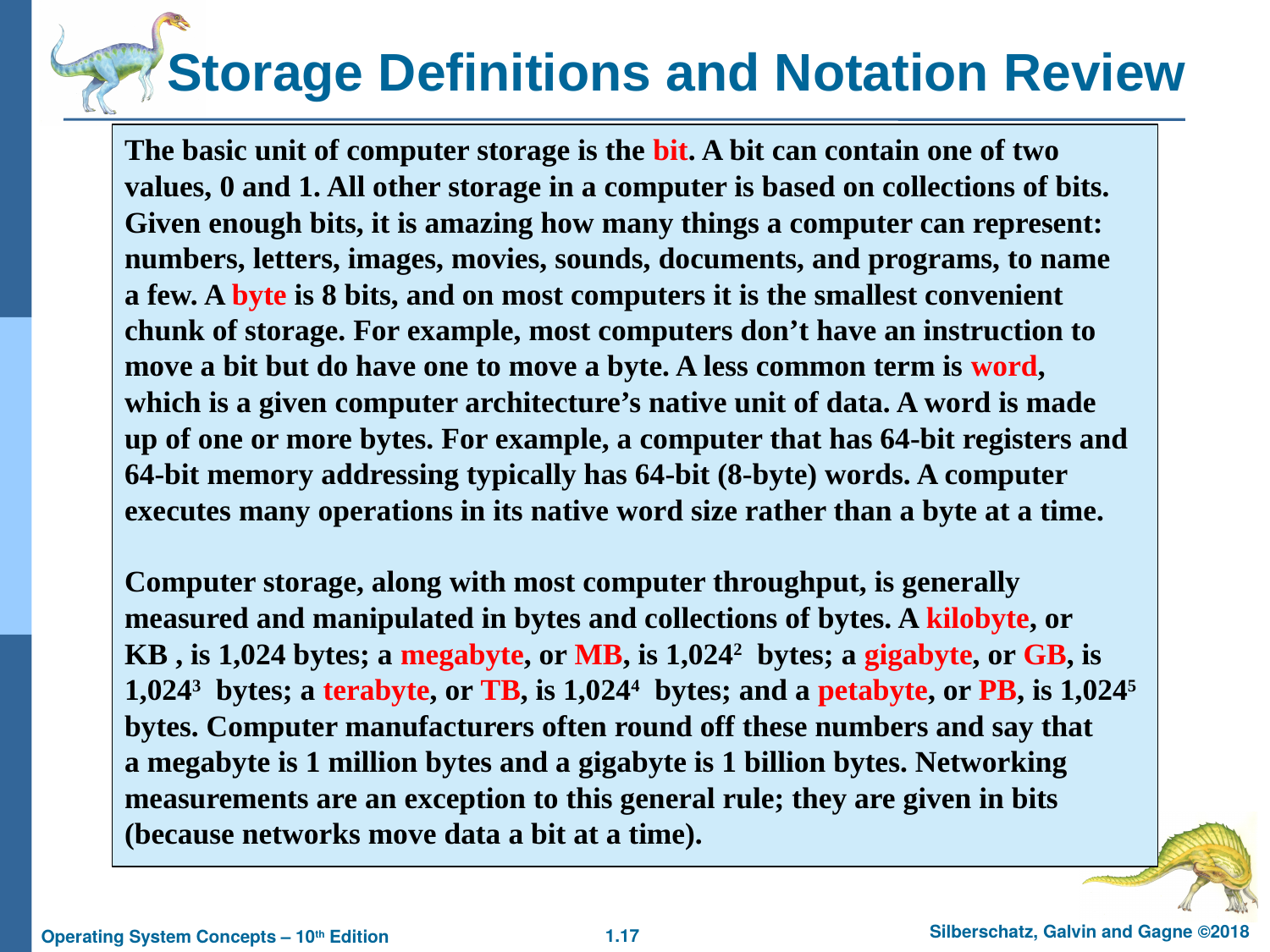

# Storage Definitions and Notation Review
The basic unit of computer storage is the bit. A bit can contain one of two
values, 0 and 1. All other storage in a computer is based on collections of bits.
Given enough bits, it is amazing how many things a computer can represent:
numbers, letters, images, movies, sounds, documents, and programs, to name
a few. A byte is 8 bits, and on most computers it is the smallest convenient
chunk of storage. For example, most computers don’t have an instruction to
move a bit but do have one to move a byte. A less common term is word,
which is a given computer architecture’s native unit of data. A word is made
up of one or more bytes. For example, a computer that has 64-bit registers and
64-bit memory addressing typically has 64-bit (8-byte) words. A computer
executes many operations in its native word size rather than a byte at a time.

Computer storage, along with most computer throughput, is generally
measured and manipulated in bytes and collections of bytes. A kilobyte, or
KB , is 1,024 bytes; a megabyte, or MB, is 1,0242  bytes; a gigabyte, or GB, is
1,0243  bytes; a terabyte, or TB, is 1,0244  bytes; and a petabyte, or PB, is 1,0245
bytes. Computer manufacturers often round off these numbers and say that
a megabyte is 1 million bytes and a gigabyte is 1 billion bytes. Networking
measurements are an exception to this general rule; they are given in bits
(because networks move data a bit at a time).